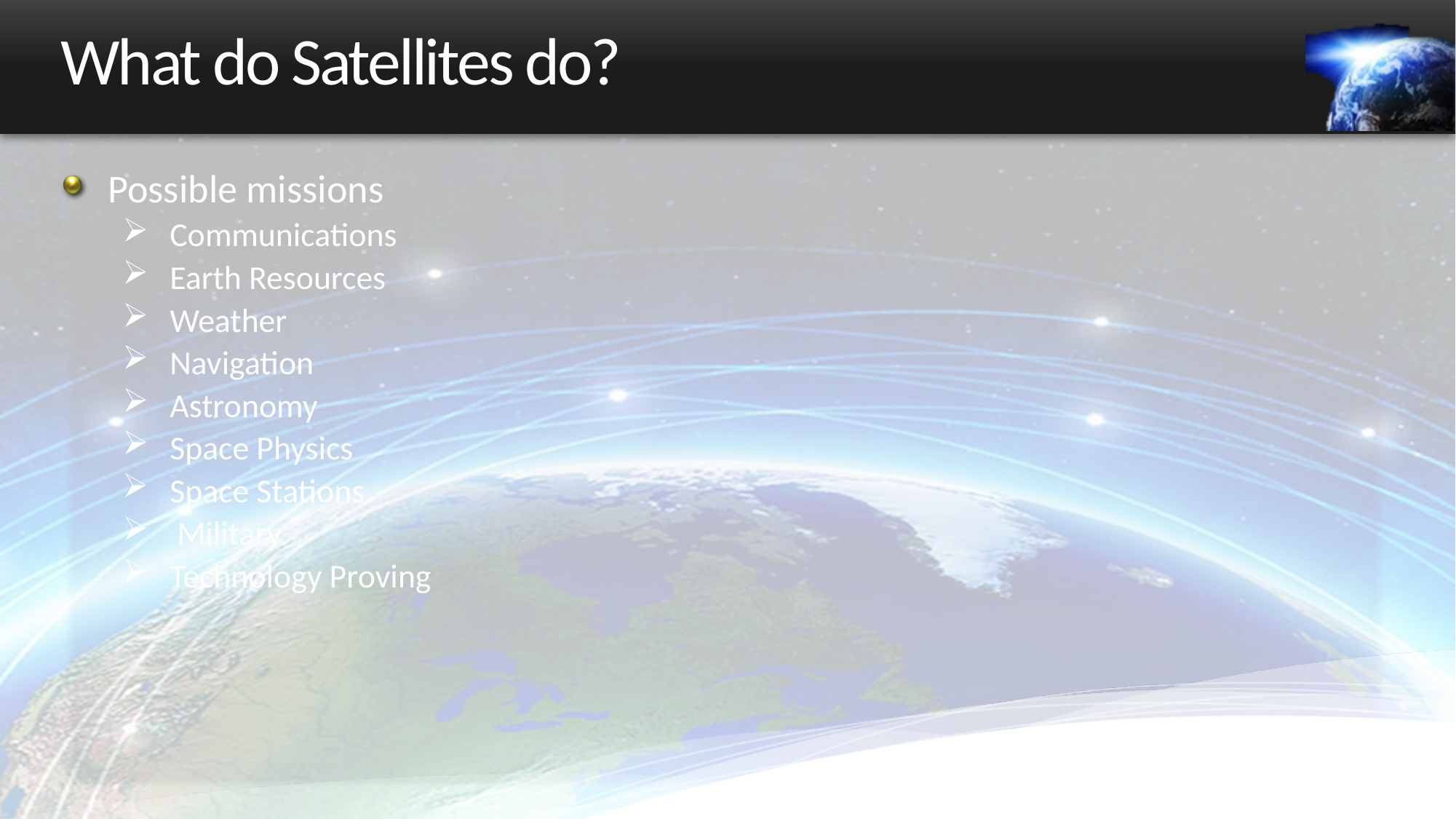

# What do Satellites do?
Possible missions
Communications
Earth Resources
Weather
Navigation
Astronomy
Space Physics
Space Stations
 Military
Technology Proving
23